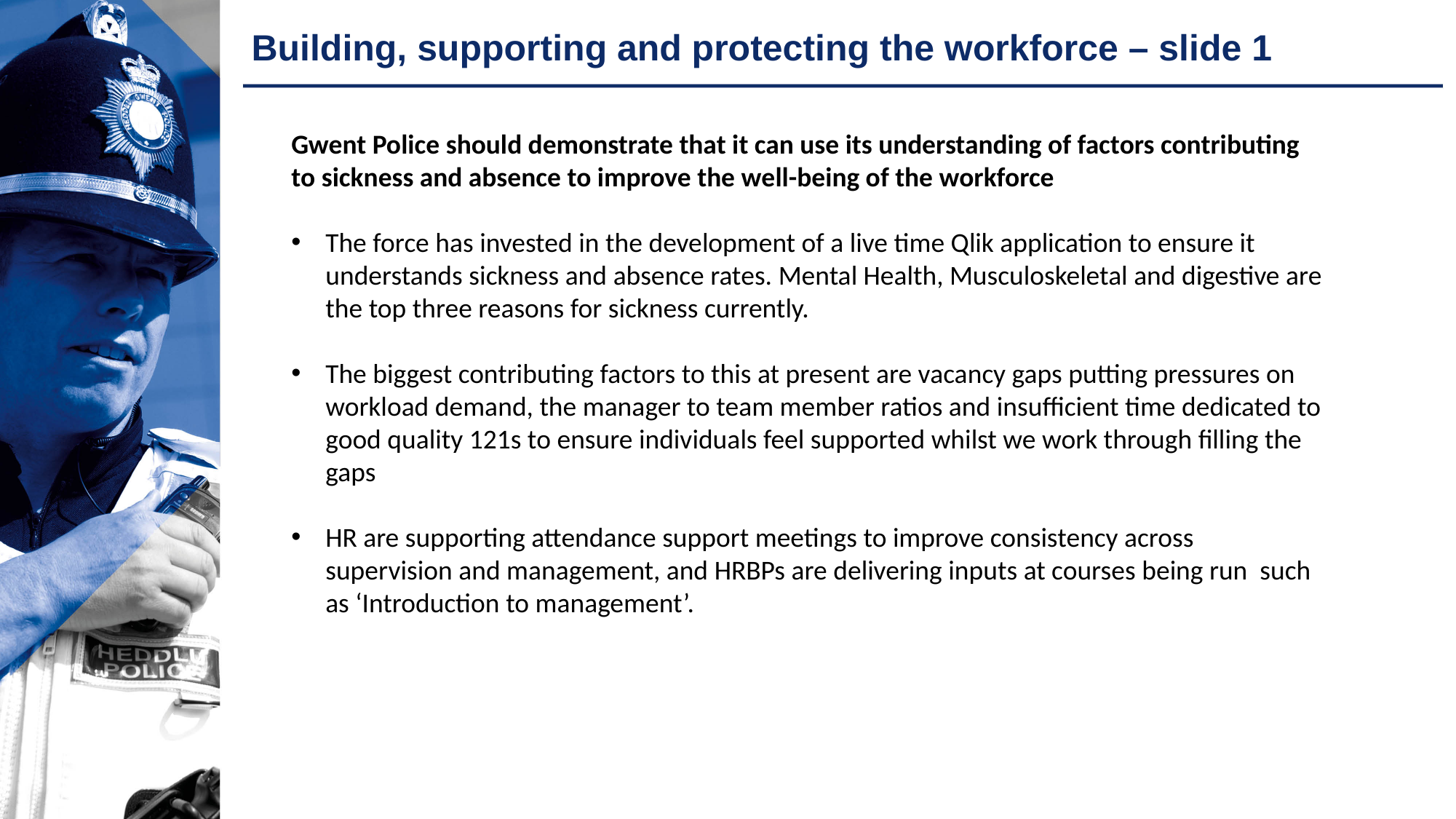

# Building, supporting and protecting the workforce – slide 1
Gwent Police should demonstrate that it can use its understanding of factors contributing to sickness and absence to improve the well-being of the workforce

The force has invested in the development of a live time Qlik application to ensure it understands sickness and absence rates. Mental Health, Musculoskeletal and digestive are the top three reasons for sickness currently.

The biggest contributing factors to this at present are vacancy gaps putting pressures on workload demand, the manager to team member ratios and insufficient time dedicated to good quality 121s to ensure individuals feel supported whilst we work through filling the gaps

HR are supporting attendance support meetings to improve consistency across supervision and management, and HRBPs are delivering inputs at courses being run  such as ‘Introduction to management’.